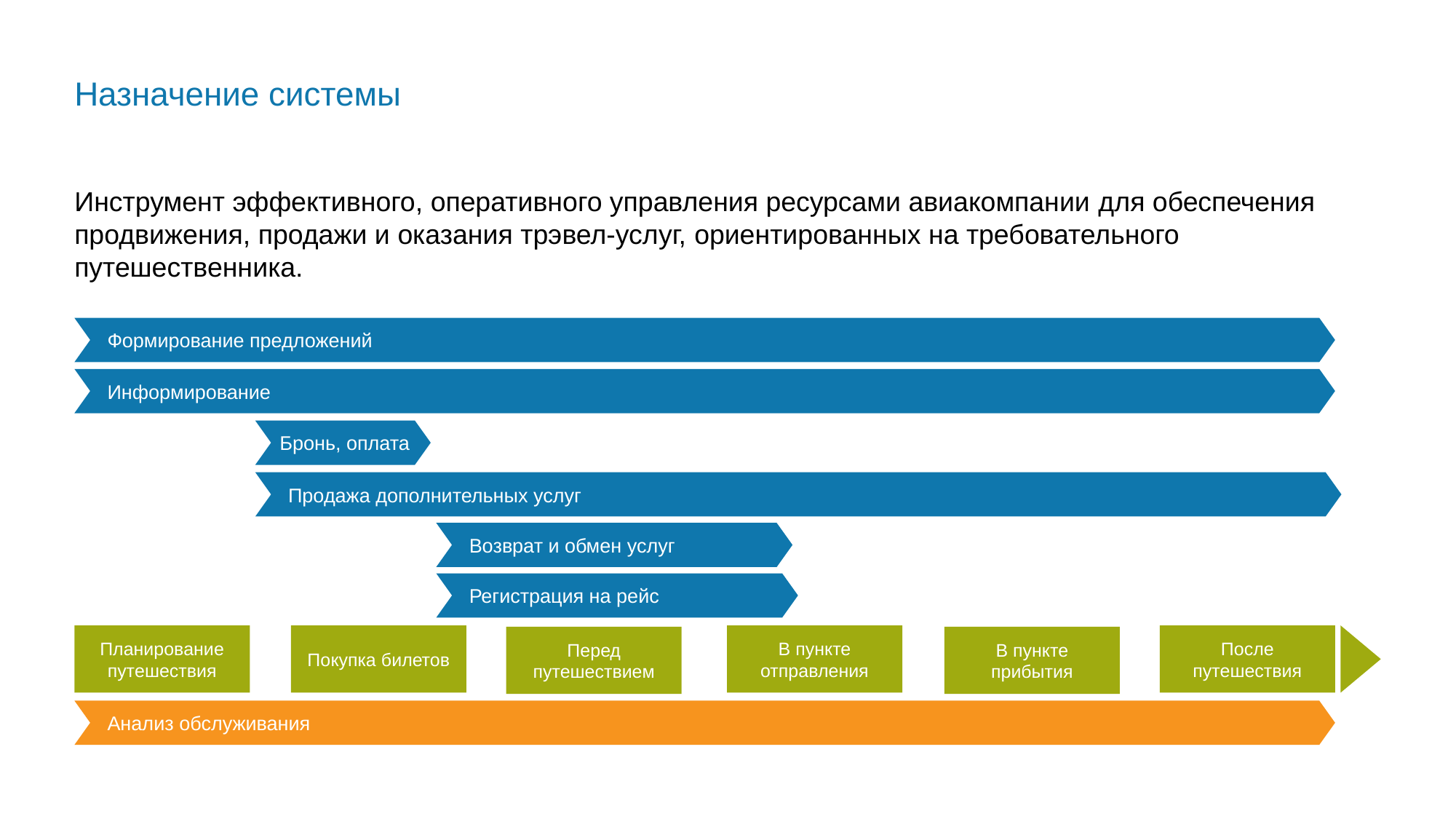

Назначение системы
Инструмент эффективного, оперативного управления ресурсами авиакомпании для обеспечения продвижения, продажи и оказания трэвел-услуг, ориентированных на требовательного путешественника.
Формирование предложений
Информирование
Бронь, оплата
Продажа дополнительных услуг
Возврат и обмен услуг
Регистрация на рейс
После путешествия
Планирование путешествия
Покупка билетов
В пункте отправления
В пункте прибытия
Перед путешествием

Анализ обслуживания